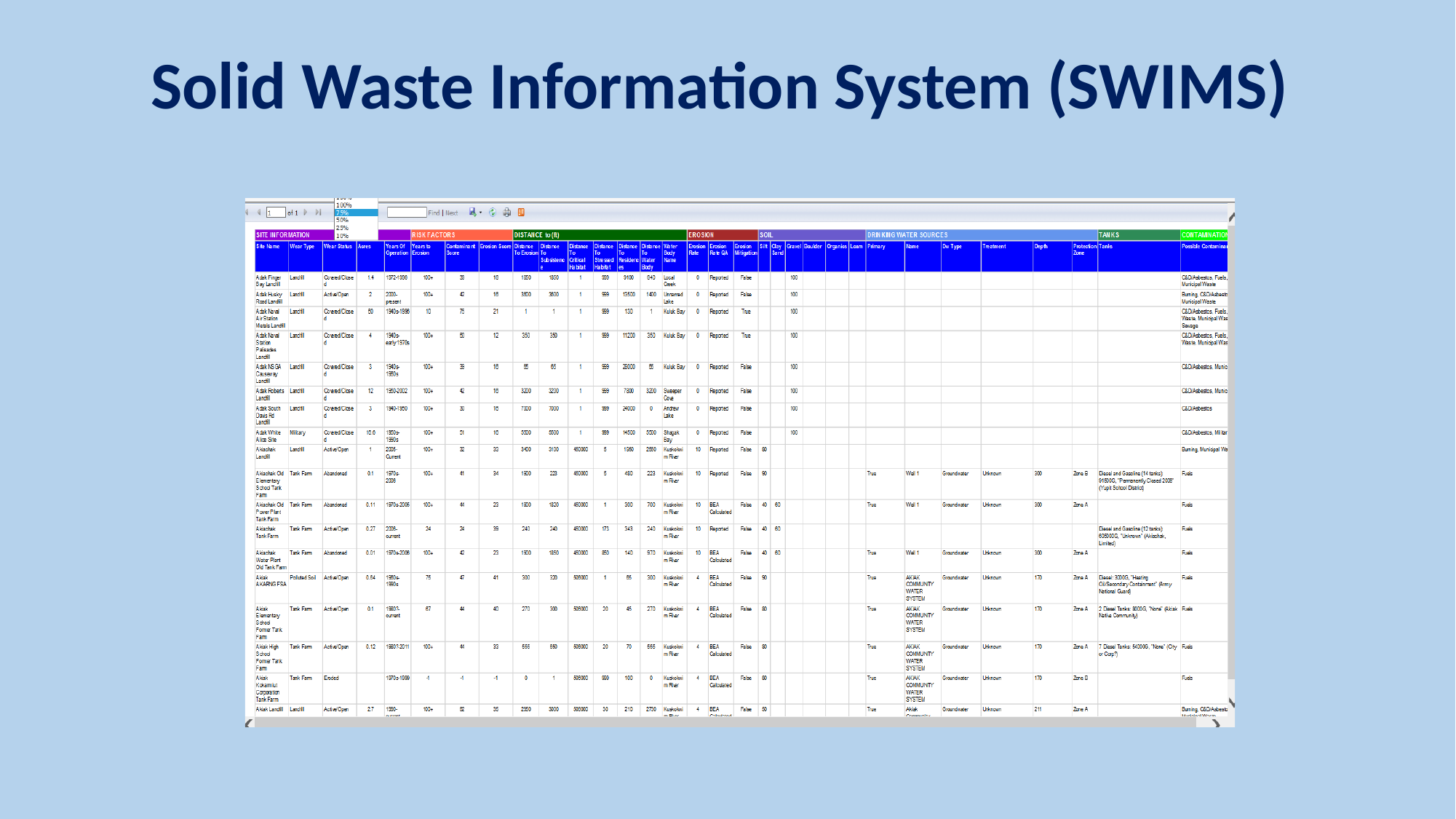

# Solid Waste Information System (SWIMS)

### Chart: Erosion Score Distribution

| Category |
|---|